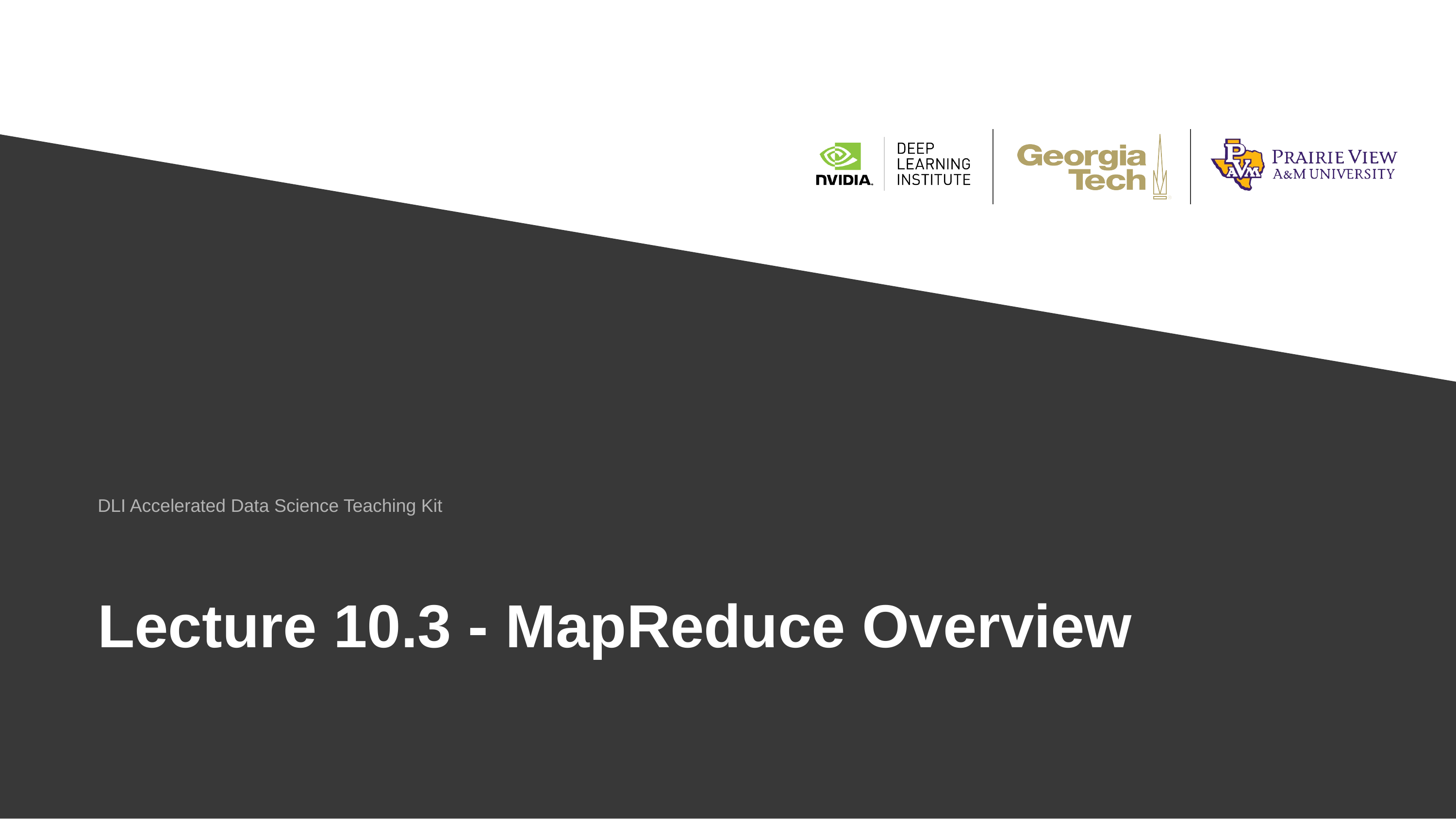

DLI Accelerated Data Science Teaching Kit
# Lecture 10.3 - MapReduce Overview